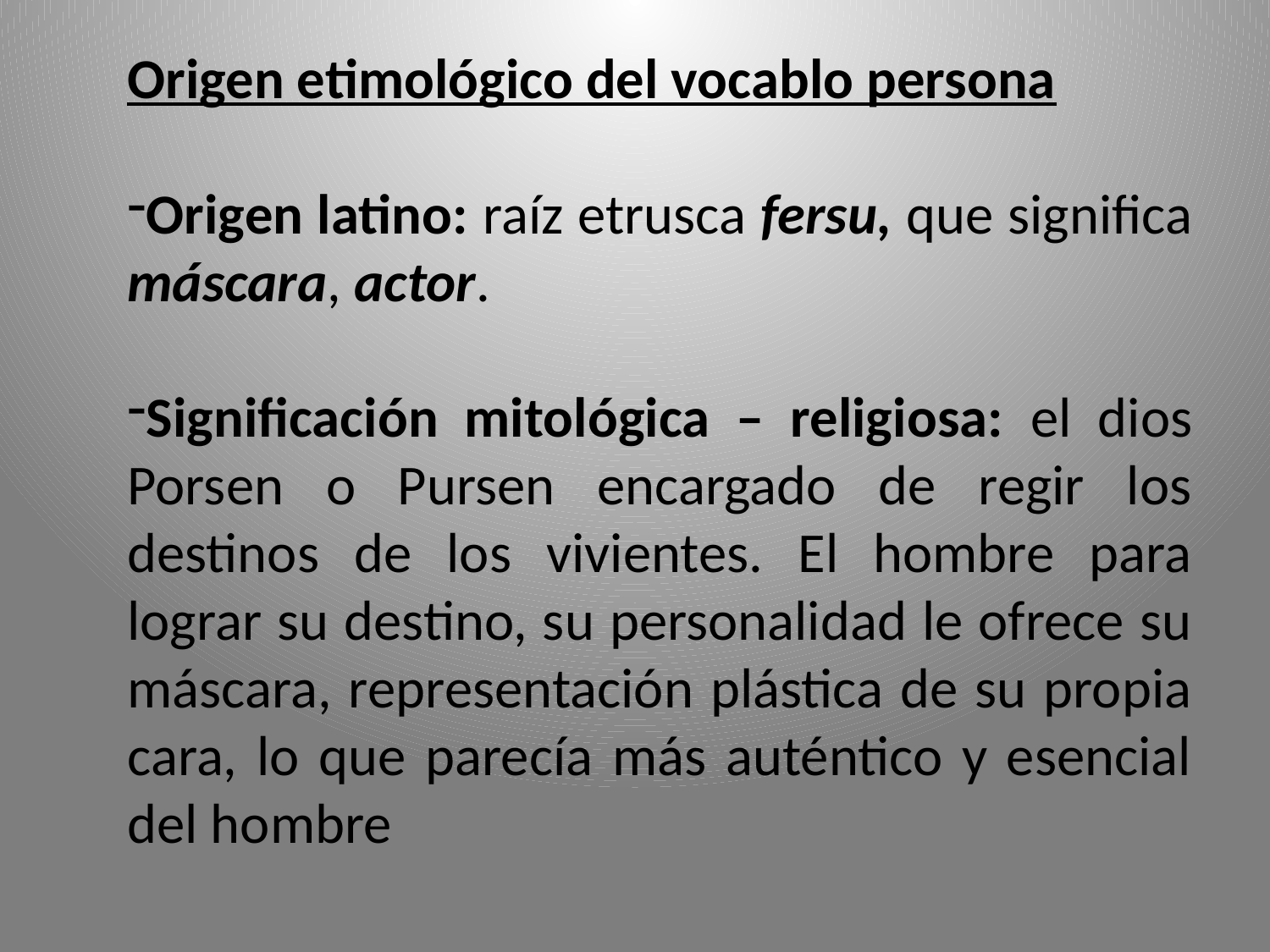

Origen etimológico del vocablo persona

Origen latino: raíz etrusca fersu, que significa máscara, actor.

Significación mitológica – religiosa: el dios Porsen o Pursen encargado de regir los destinos de los vivientes. El hombre para lograr su destino, su personalidad le ofrece su máscara, representación plástica de su propia cara, lo que parecía más auténtico y esencial del hombre